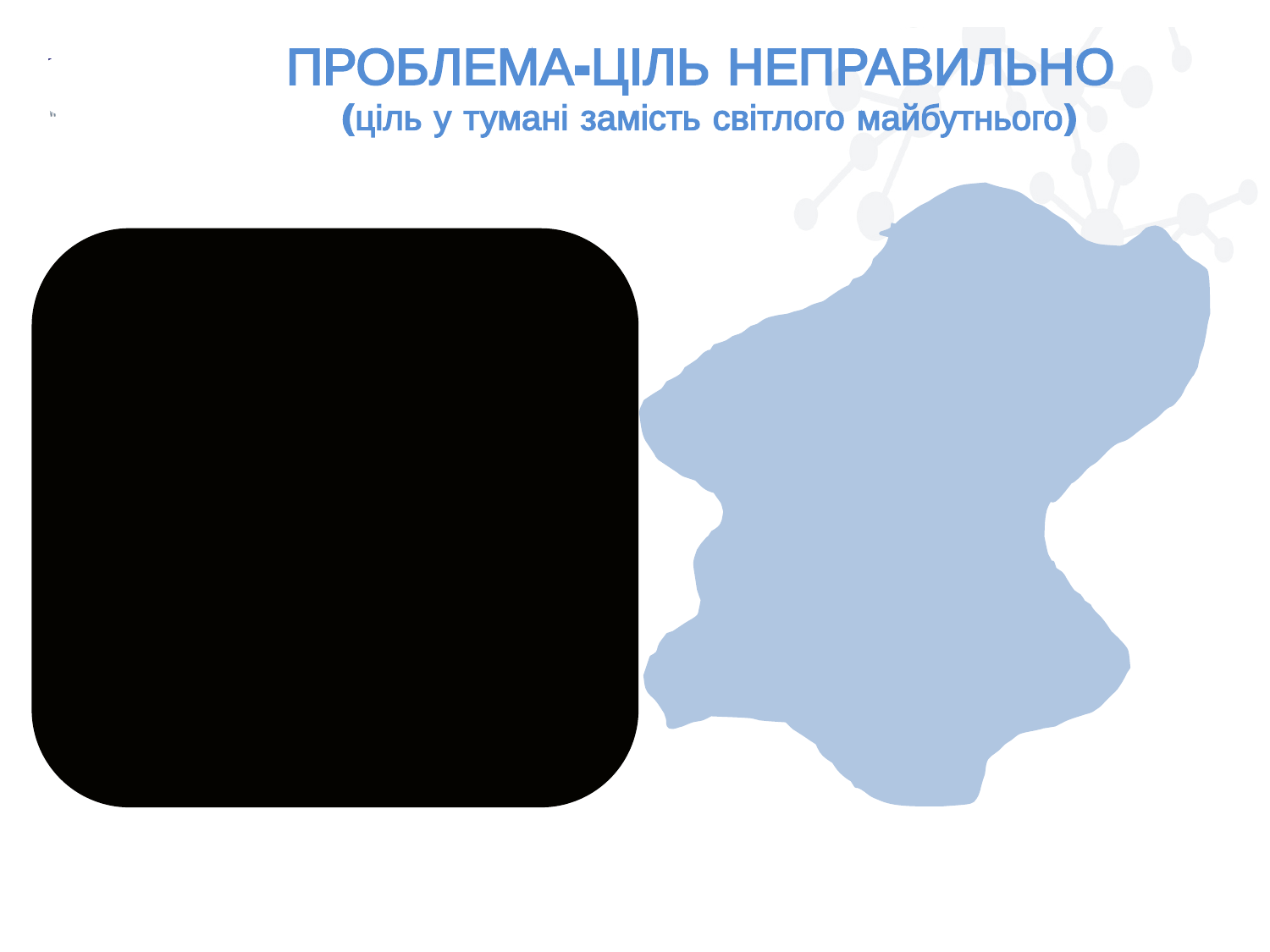

ПРОБЛЕМА-ЦІЛЬ НЕПРАВИЛЬНО
(ціль у тумані замість світлого майбутнього)